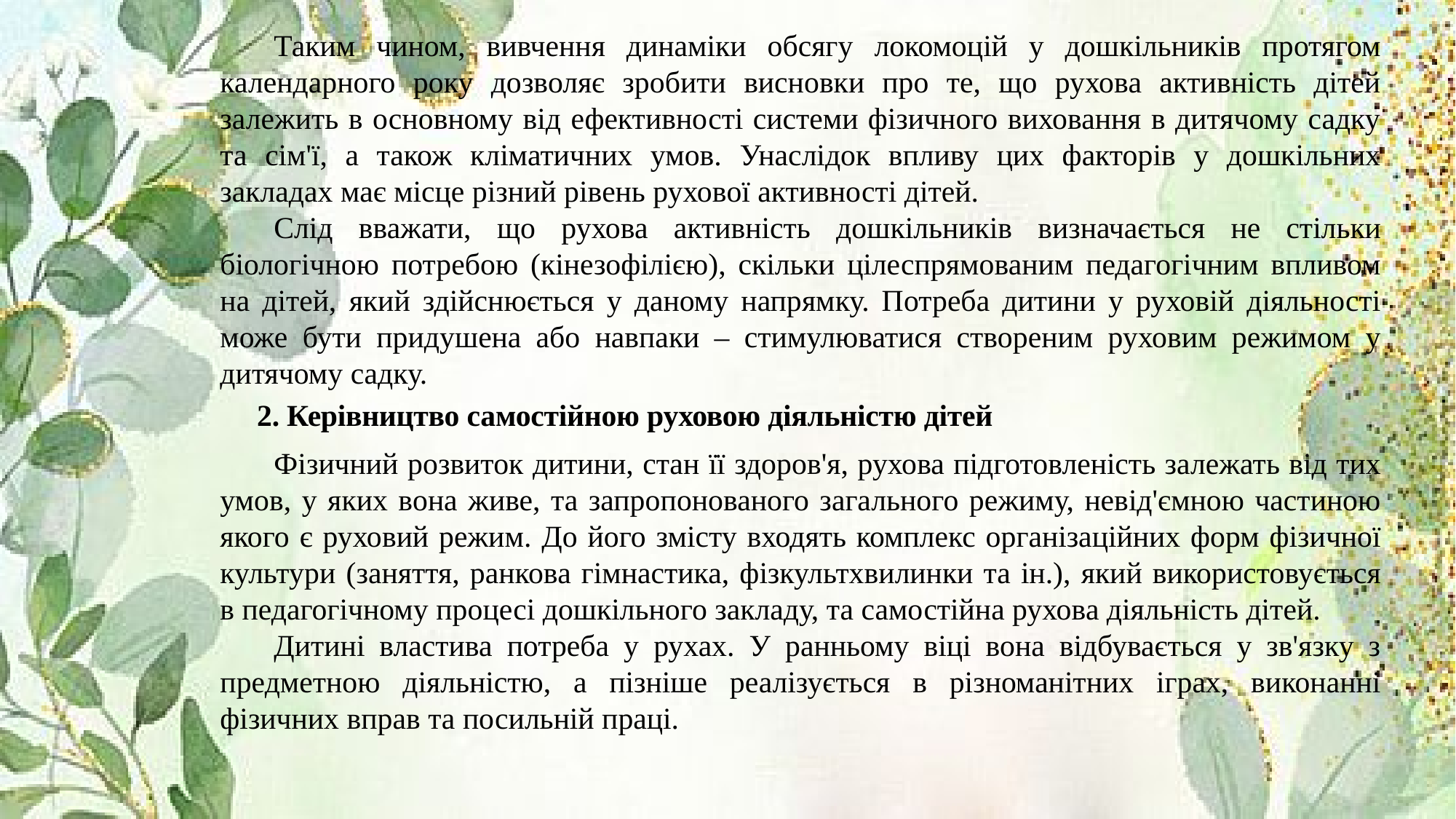

Таким чином, вивчення динаміки обсягу локомоцій у дошкільників протягом календарного року дозволяє зробити висновки про те, що рухова активність дітей залежить в основному від ефективності системи фізичного виховання в дитячому садку та сім'ї, а також кліматичних умов. Унаслідок впливу цих факторів у дошкільних закладах має місце різний рівень рухової активності дітей.
Слід вважати, що рухова активність дошкільників визначається не стільки біологічною потребою (кінезофілією), скільки цілеспрямованим педагогічним впливом на дітей, який здійснюється у даному напрямку. Потреба дитини у руховій діяльності може бути придушена або навпаки – стимулюватися створеним руховим режимом у дитячому садку.
2. Керівництво самостійною руховою діяльністю дітей
Фізичний розвиток дитини, стан її здоров'я, рухова підготовленість залежать від тих умов, у яких вона живе, та запропонованого загального режиму, невід'ємною частиною якого є руховий режим. До його змісту входять комплекс організаційних форм фізичної культури (заняття, ранкова гімнастика, фізкультхвилинки та ін.), який використовується в педагогічному процесі дошкільного закладу, та самостійна рухова діяльність дітей.
Дитині властива потреба у рухах. У ранньому віці вона відбувається у зв'язку з предметною діяльністю, а пізніше реалізується в різноманітних іграх, виконанні фізичних вправ та посильній праці.